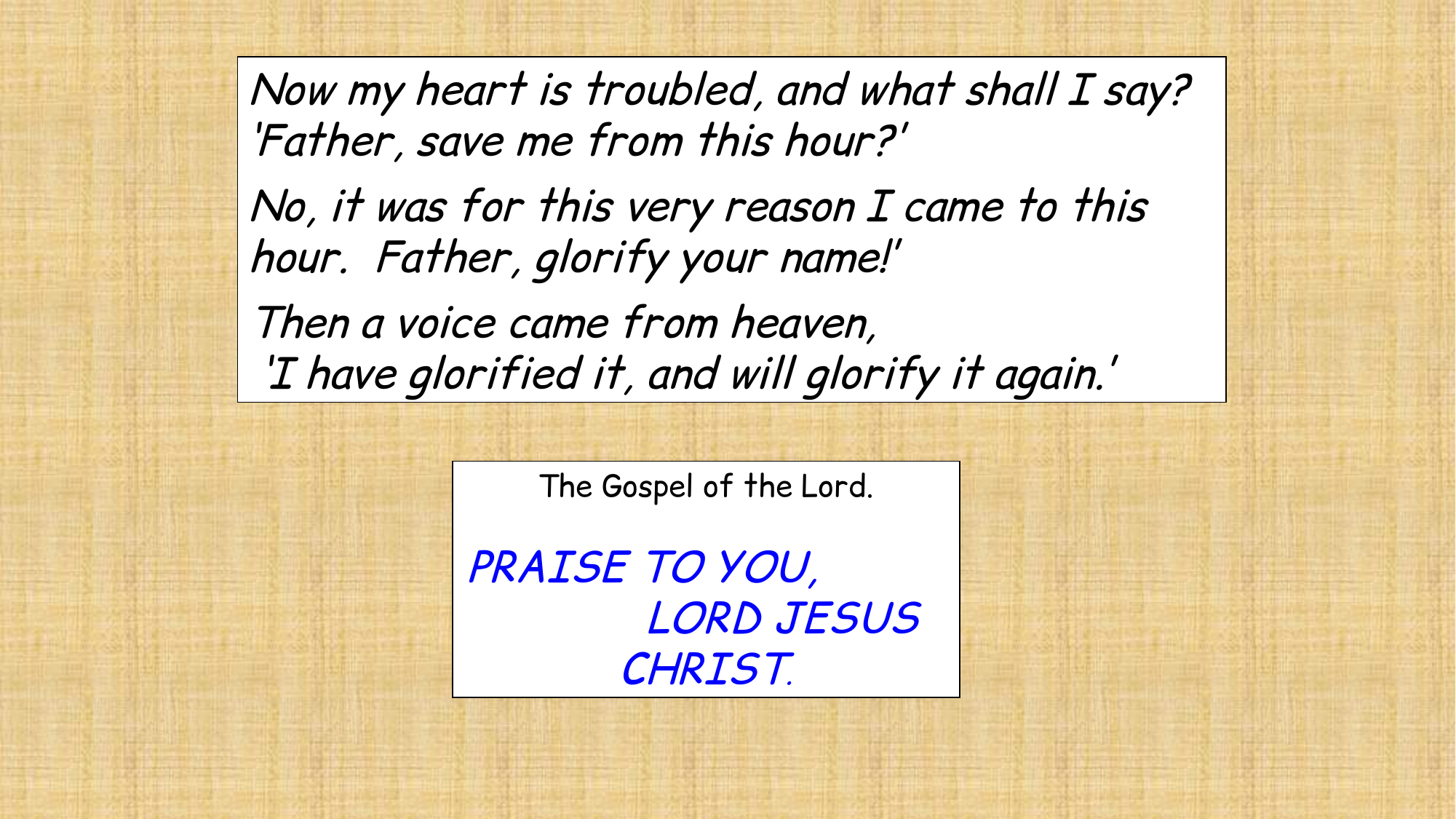

Now my heart is troubled, and what shall I say?  ‘Father, save me from this hour?’

No, it was for this very reason I came to this hour.  Father, glorify your name!’

Then a voice came from heaven,                            ‘I have glorified it, and will glorify it again.’
The Gospel of the Lord.

PRAISE TO YOU,                       LORD JESUS CHRIST.